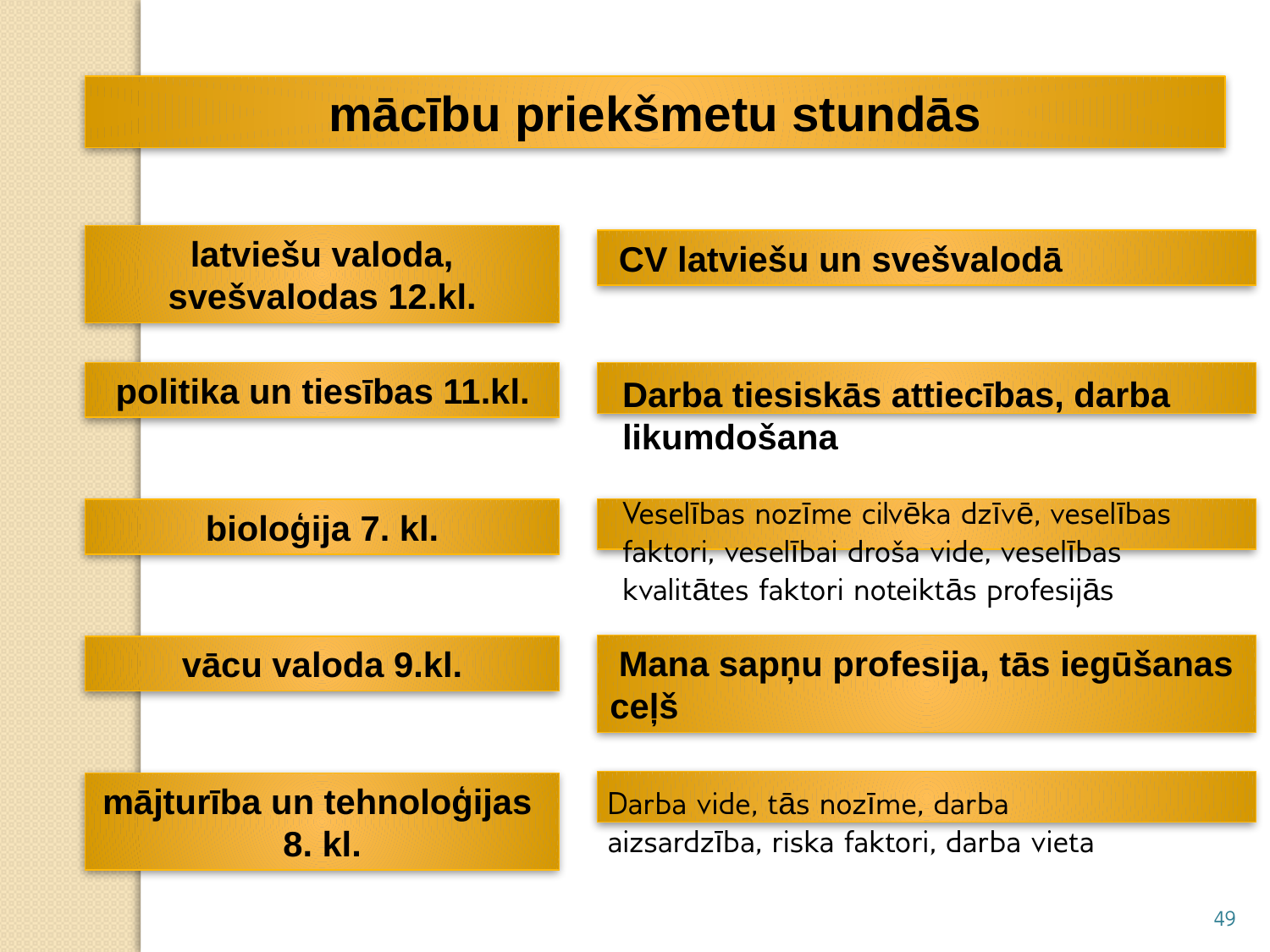

mācību priekšmetu stundās
 latviešu valoda,
svešvalodas 12.kl.
 politika un tiesības 11.kl.
bioloģija 7. kl.
vācu valoda 9.kl.
mājturība un tehnoloģijas
8. kl.
 CV latviešu un svešvalodā
Darba tiesiskās attiecības, darba likumdošana
Veselības nozīme cilvēka dzīvē, veselības faktori, veselībai droša vide, veselības kvalitātes faktori noteiktās profesijās
 Mana sapņu profesija, tās iegūšanas ceļš
Darba vide, tās nozīme, darba aizsardzība, riska faktori, darba vieta

49